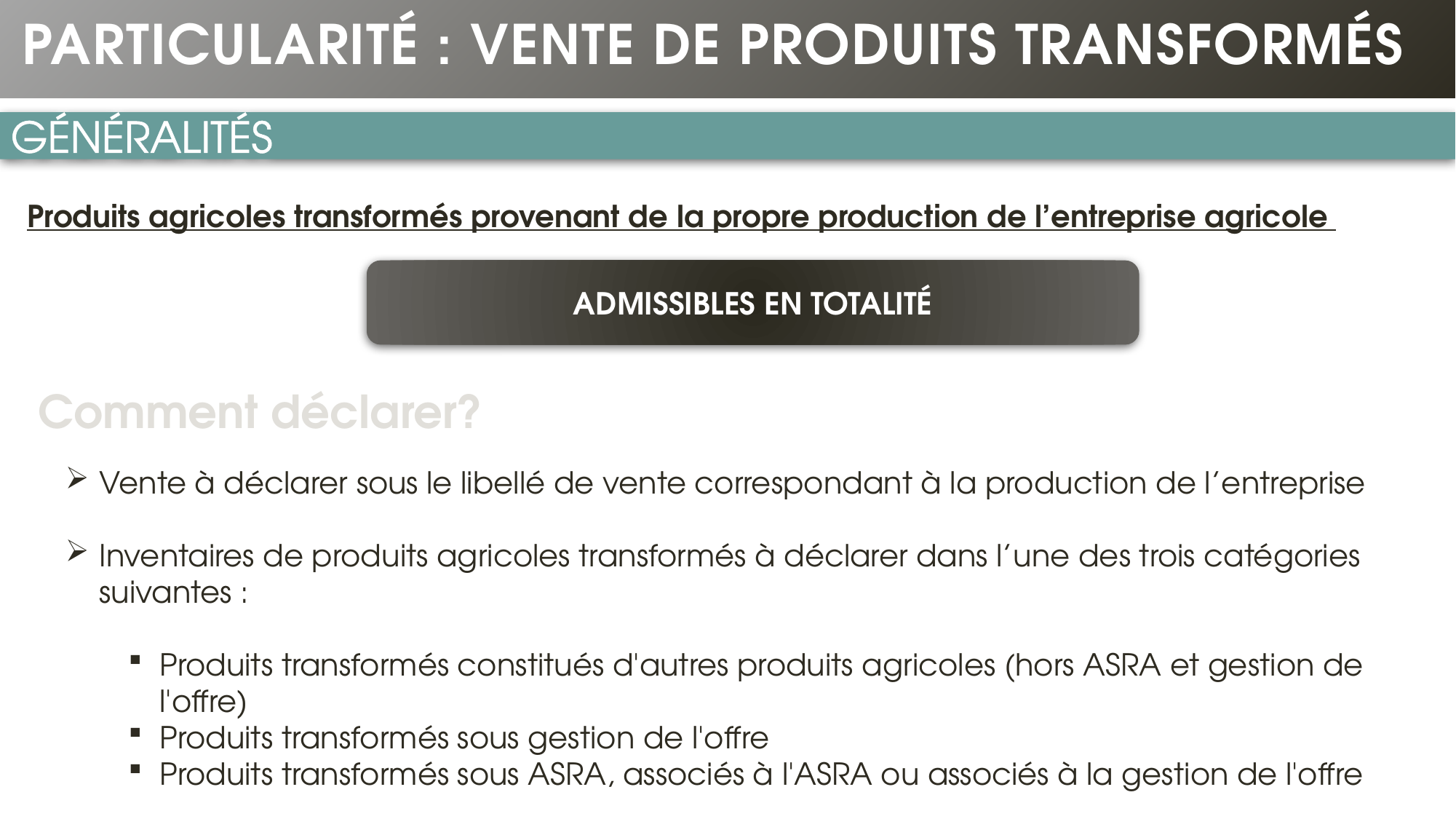

# Particularité : Vente de produits transformés
Généralités
Produits agricoles transformés provenant de la propre production de l’entreprise agricole
Admissibles en totalité
Comment déclarer?
Vente à déclarer sous le libellé de vente correspondant à la production de l’entreprise

Inventaires de produits agricoles transformés à déclarer dans l’une des trois catégories suivantes :

Produits transformés constitués d'autres produits agricoles (hors ASRA et gestion de l'offre)
Produits transformés sous gestion de l'offre
Produits transformés sous ASRA, associés à l'ASRA ou associés à la gestion de l'offre